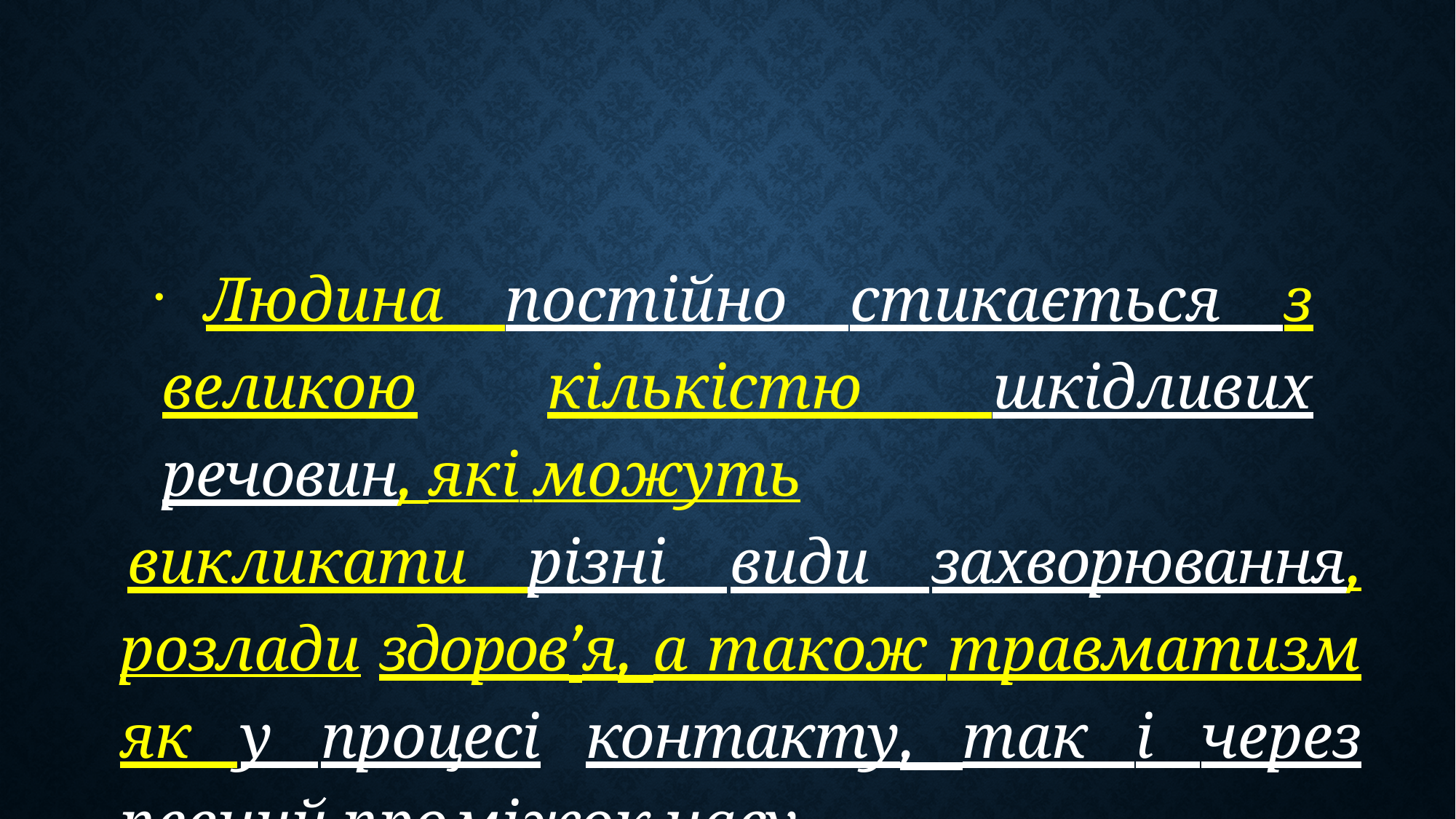

Людина постійно стикається з великою кількістю шкідливих речовин, які можуть
викликати різні види захворювання, розлади здоров’я, а також травматизм як у процесі контакту, так і через певний проміжок часу.